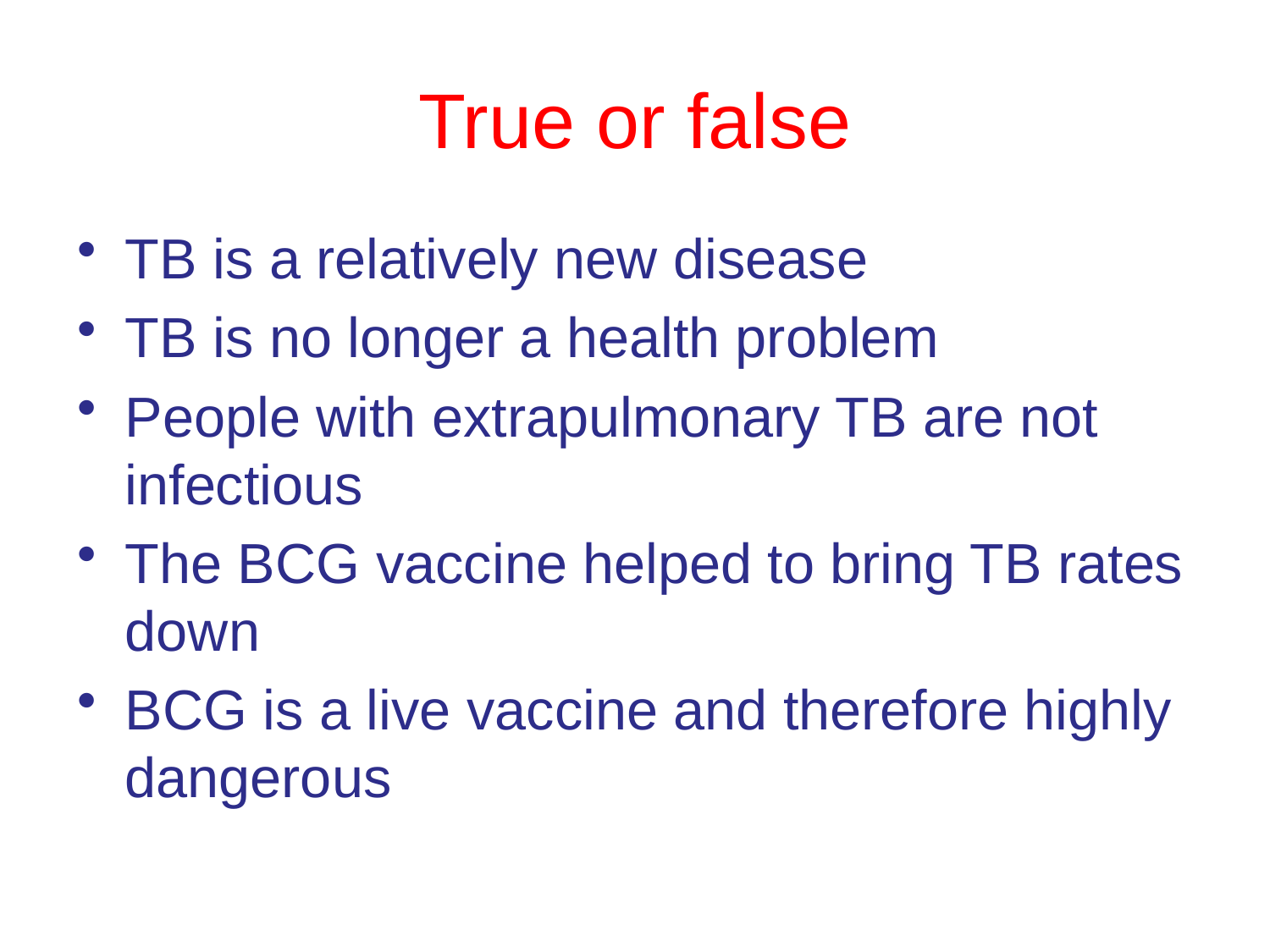

# True or false
TB is a relatively new disease
TB is no longer a health problem
People with extrapulmonary TB are not infectious
The BCG vaccine helped to bring TB rates down
BCG is a live vaccine and therefore highly dangerous